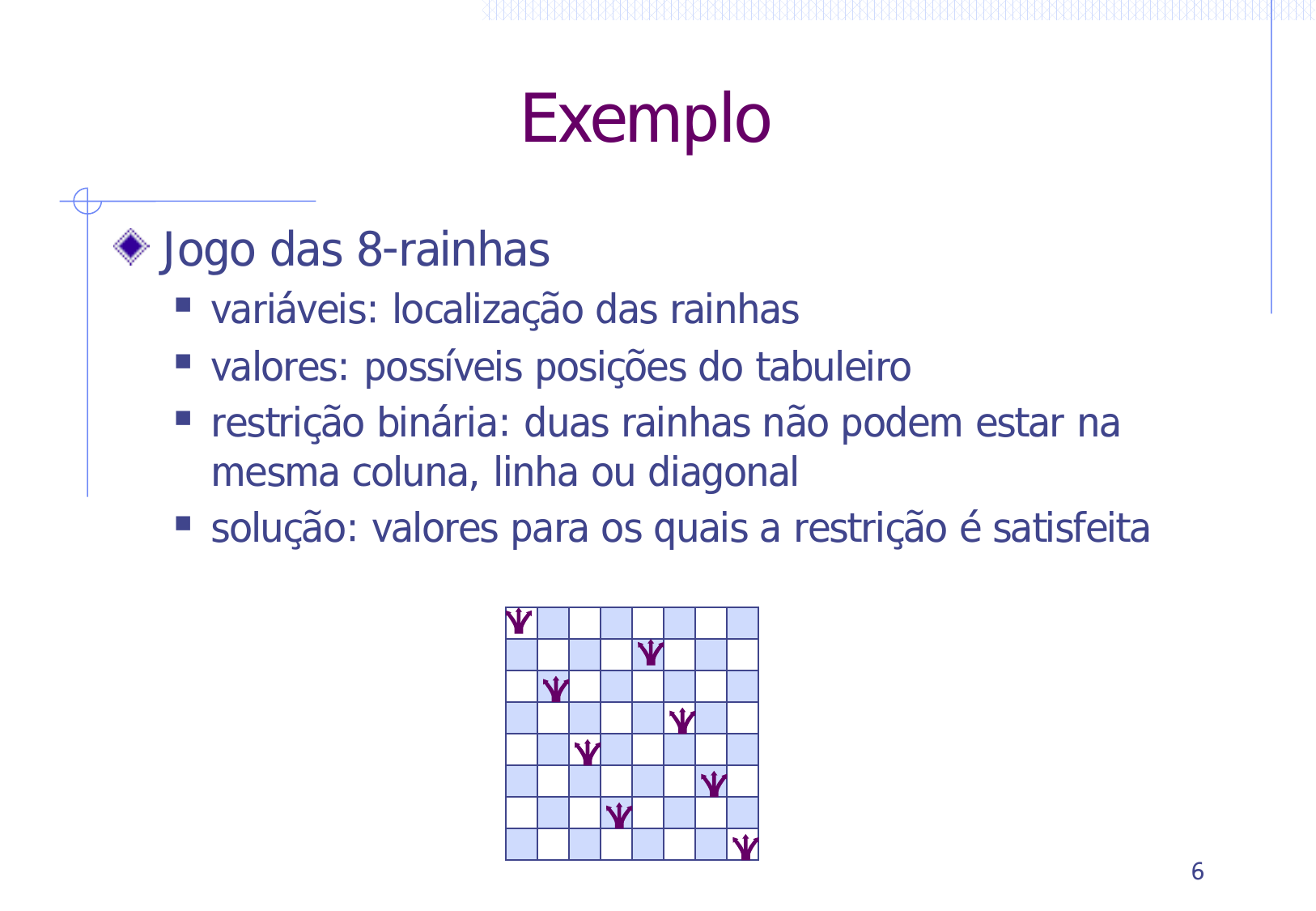

# Exemplo
Jogo das 8-rainhas
variáveis: localização das rainhas
valores: possíveis posições do tabuleiro
restrição binária: duas rainhas não podem estar na mesma coluna, linha ou diagonal
solução: valores para os quais a restrição é satisfeita

6